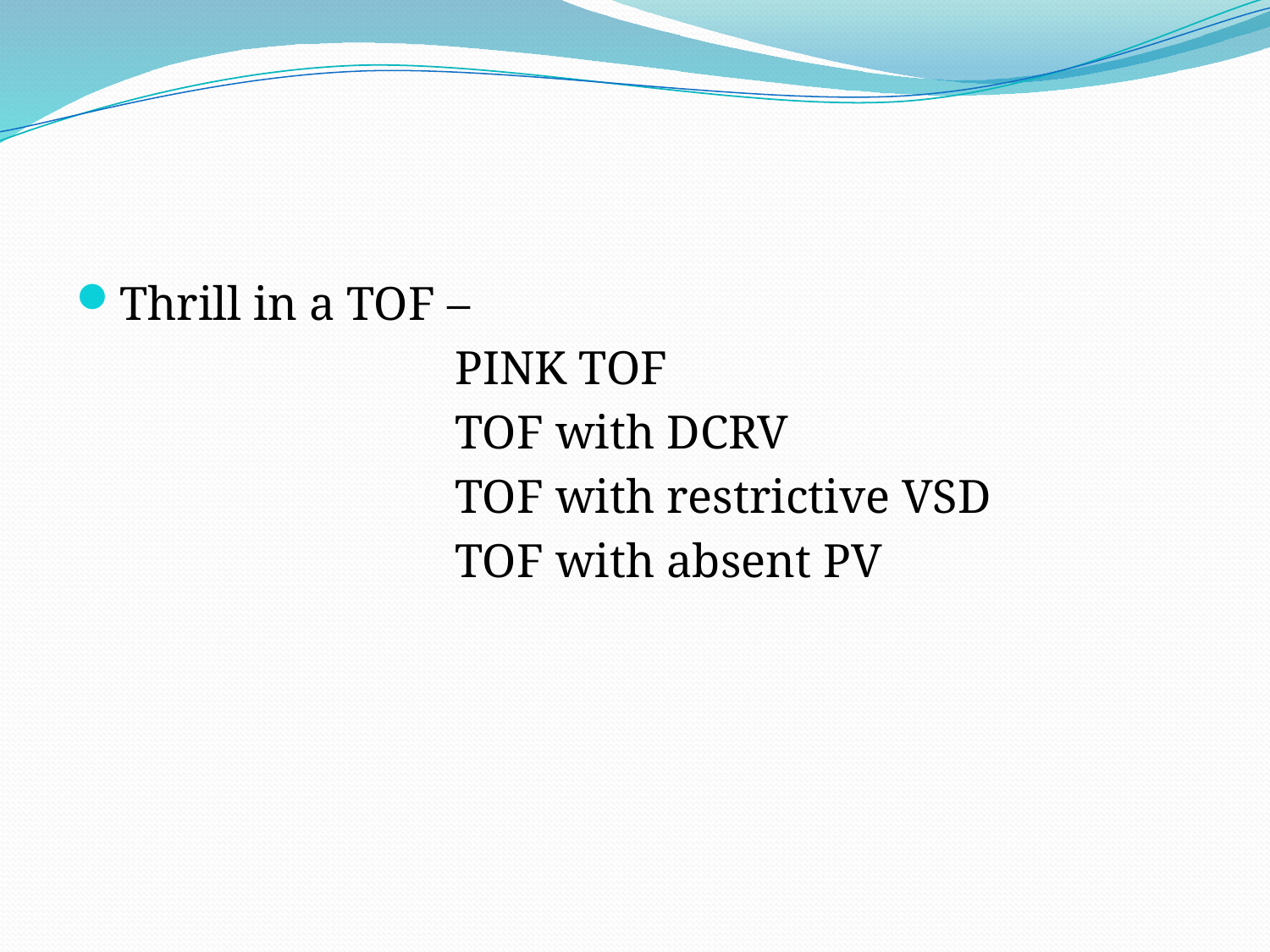

#
Thrill in a TOF –
                                PINK TOF
                                TOF with DCRV
                                TOF with restrictive VSD
                                TOF with absent PV